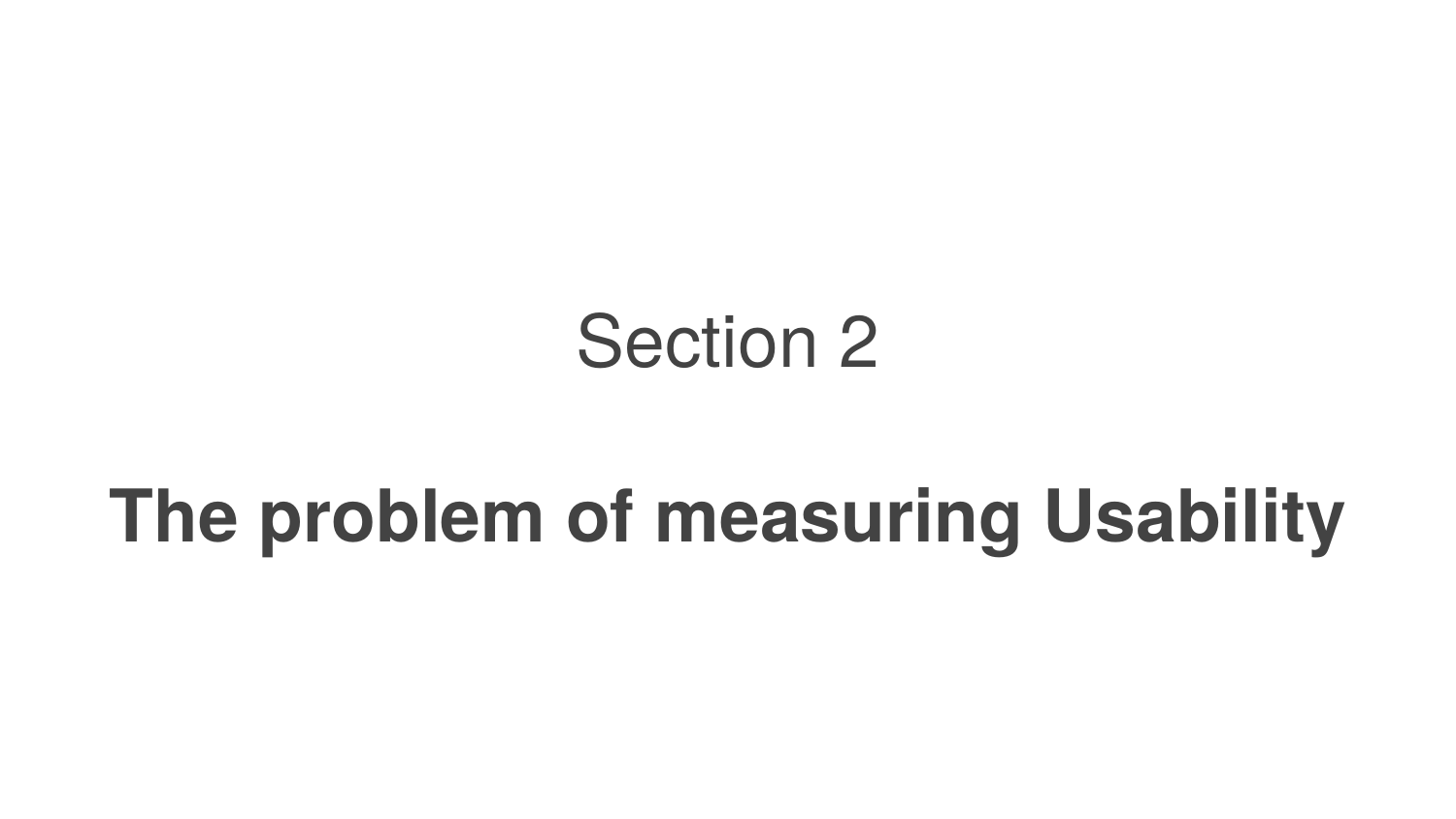

# Section 2

The problem of measuring Usability